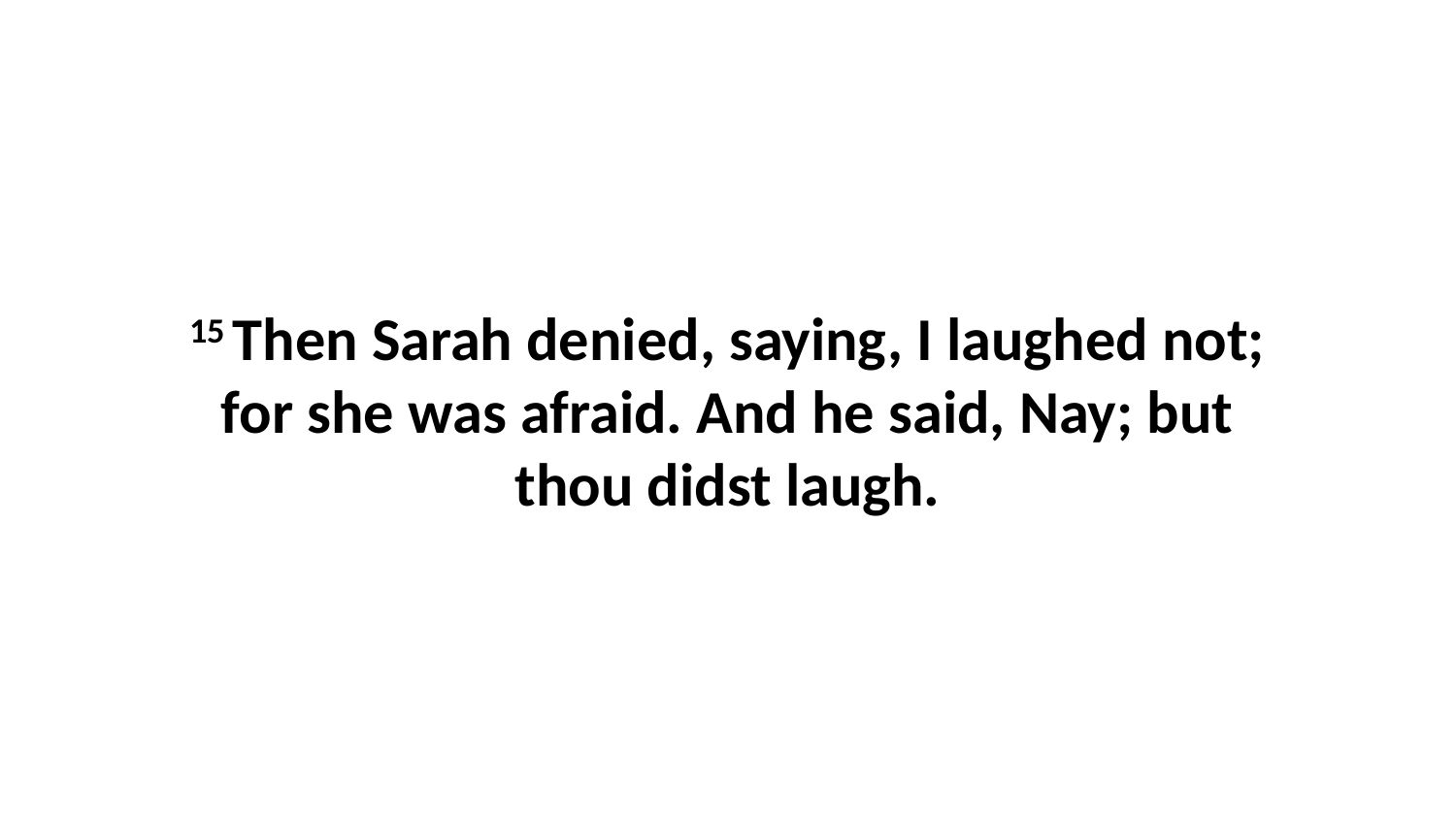

15 Then Sarah denied, saying, I laughed not; for she was afraid. And he said, Nay; but thou didst laugh.